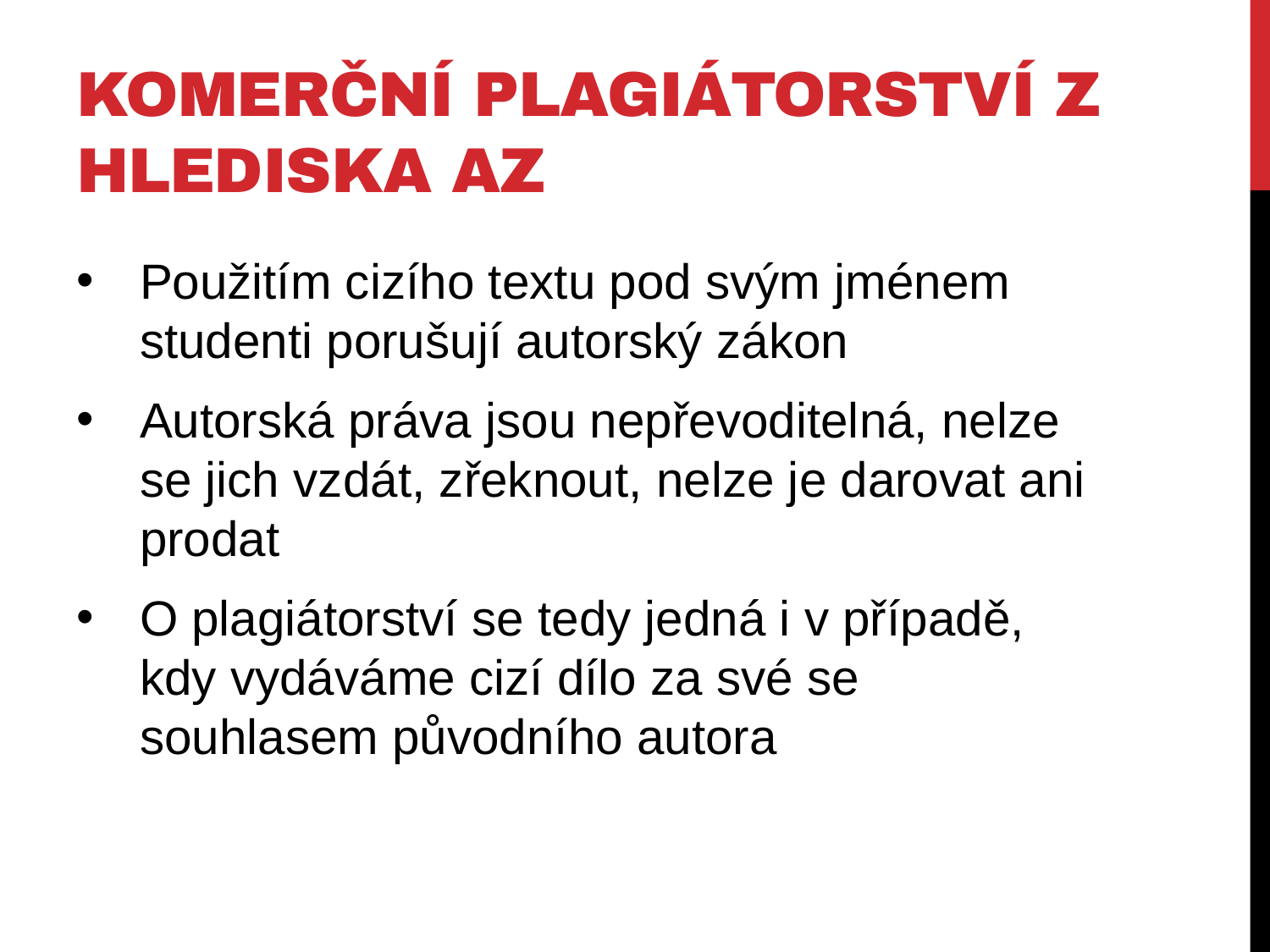

# Komerční plagiátorství z hlediska az
Použitím cizího textu pod svým jménem studenti porušují autorský zákon
Autorská práva jsou nepřevoditelná, nelze se jich vzdát, zřeknout, nelze je darovat ani prodat
O plagiátorství se tedy jedná i v případě, kdy vydáváme cizí dílo za své se souhlasem původního autora